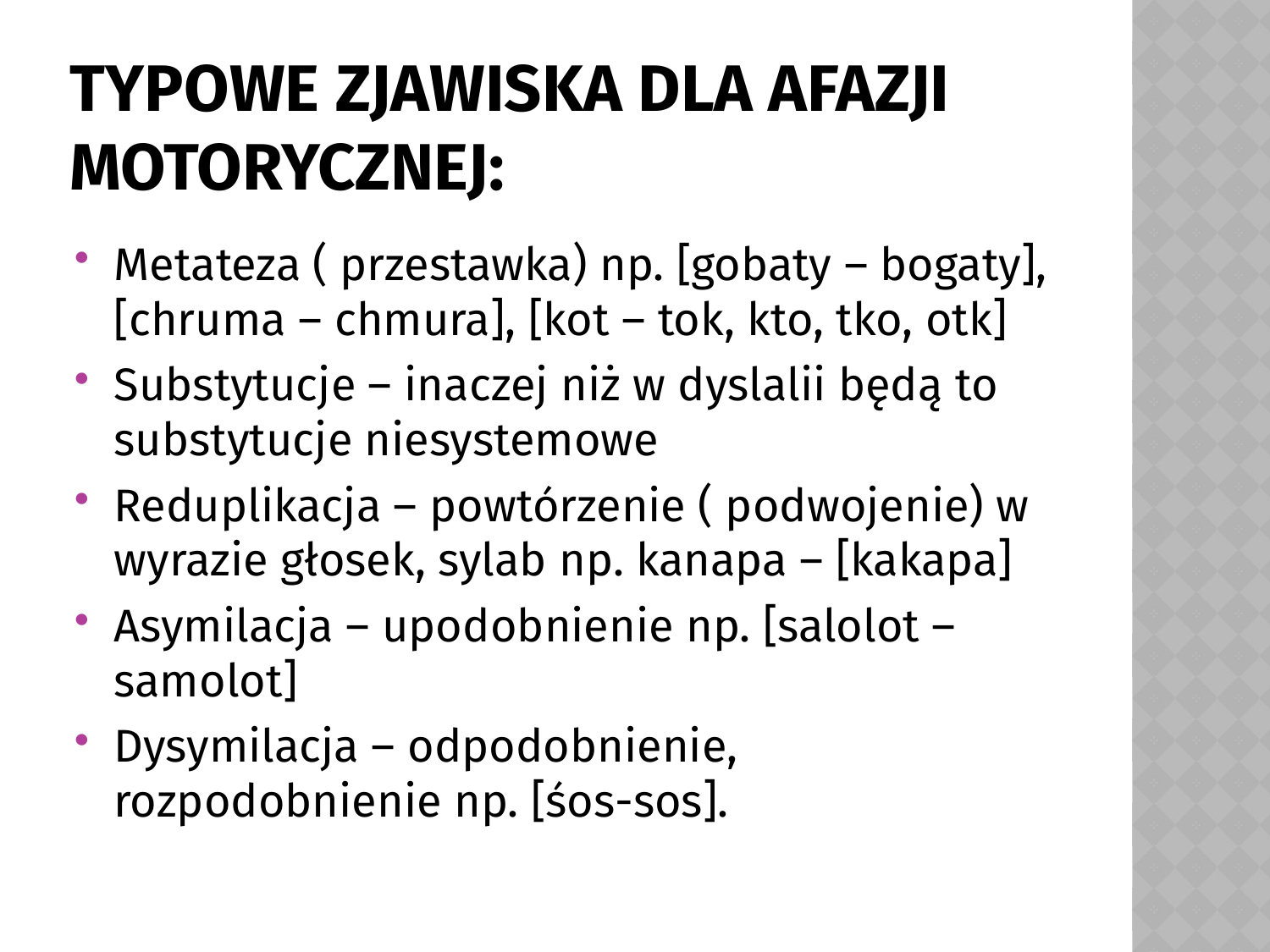

# Typowe zjawiska dla afazji motorycznej:
Metateza ( przestawka) np. [gobaty – bogaty], [chruma – chmura], [kot – tok, kto, tko, otk]
Substytucje – inaczej niż w dyslalii będą to substytucje niesystemowe
Reduplikacja – powtórzenie ( podwojenie) w wyrazie głosek, sylab np. kanapa – [kakapa]
Asymilacja – upodobnienie np. [salolot – samolot]
Dysymilacja – odpodobnienie, rozpodobnienie np. [śos-sos].